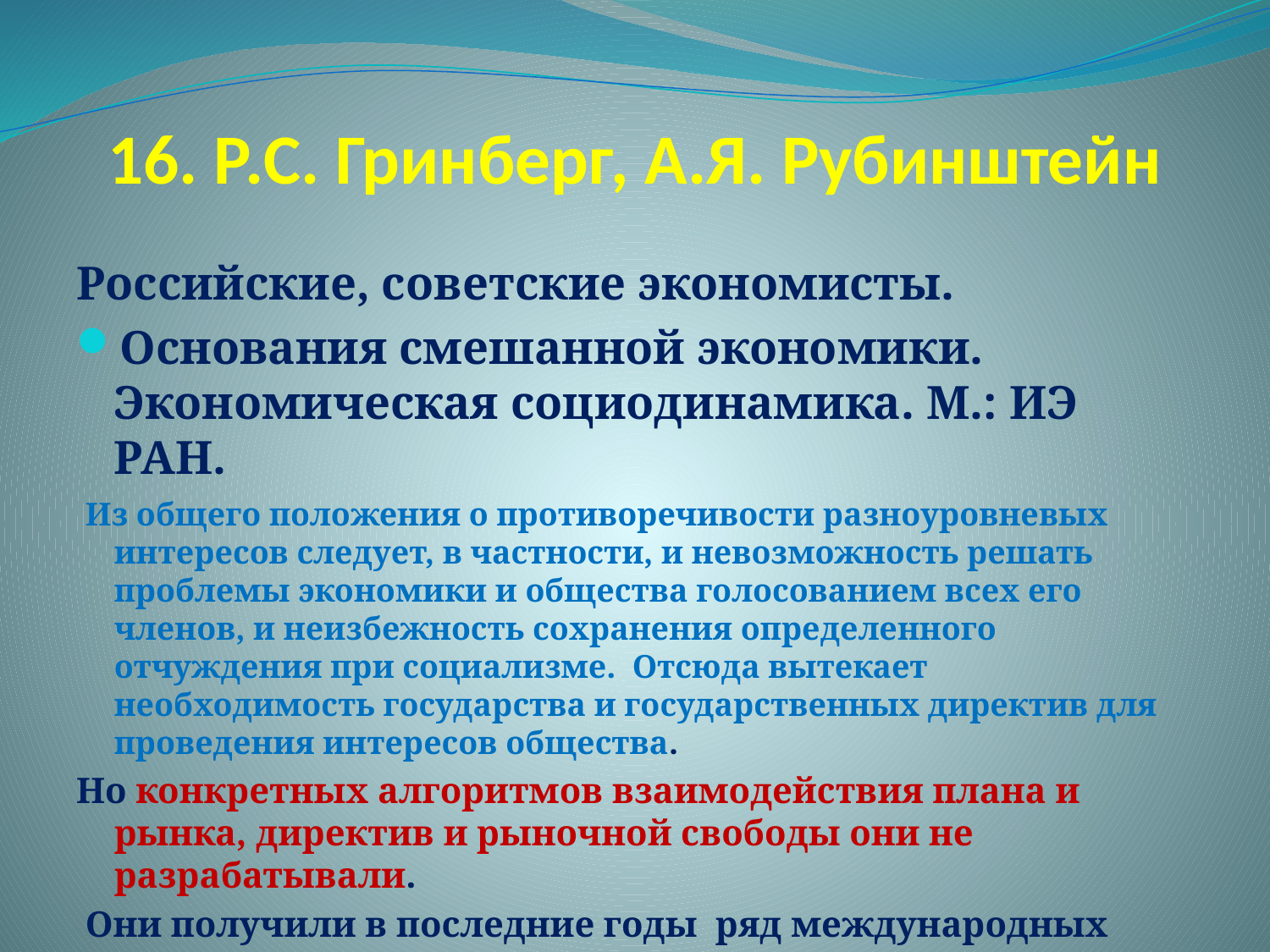

# 16. Р.С. Гринберг, А.Я. Рубинштейн
Российские, советские экономисты.
Основания смешанной экономики. Экономическая социодинамика. М.: ИЭ РАН.
 Из общего положения о противоречивости разноуровневых интересов следует, в частности, и невозможность решать проблемы экономики и общества голосованием всех его членов, и неизбежность сохранения определенного отчуждения при социализме.  Отсюда вытекает необходимость государства и государственных директив для проведения интересов общества.
Но конкретных алгоритмов взаимодействия плана и рынка, директив и рыночной свободы они не разрабатывали.
 Они получили в последние годы  ряд международных премий  по экономике.